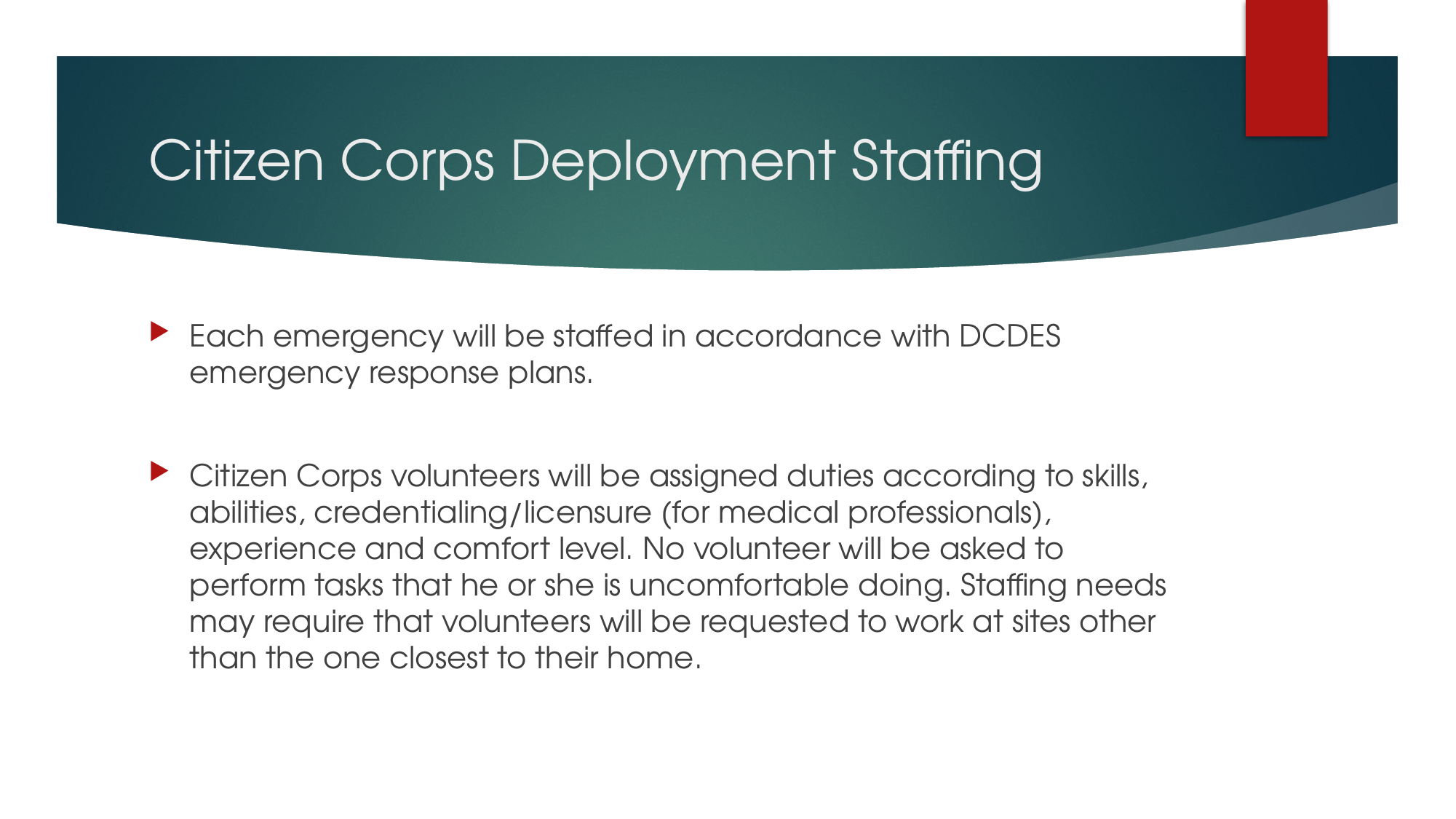

# Citizen Corps Deployment Staffing
Each emergency will be staffed in accordance with DCDES emergency response plans.

Citizen Corps volunteers will be assigned duties according to skills, abilities, credentialing/licensure (for medical professionals), experience and comfort level. No volunteer will be asked to perform tasks that he or she is uncomfortable doing. Staffing needs may require that volunteers will be requested to work at sites other than the one closest to their home.